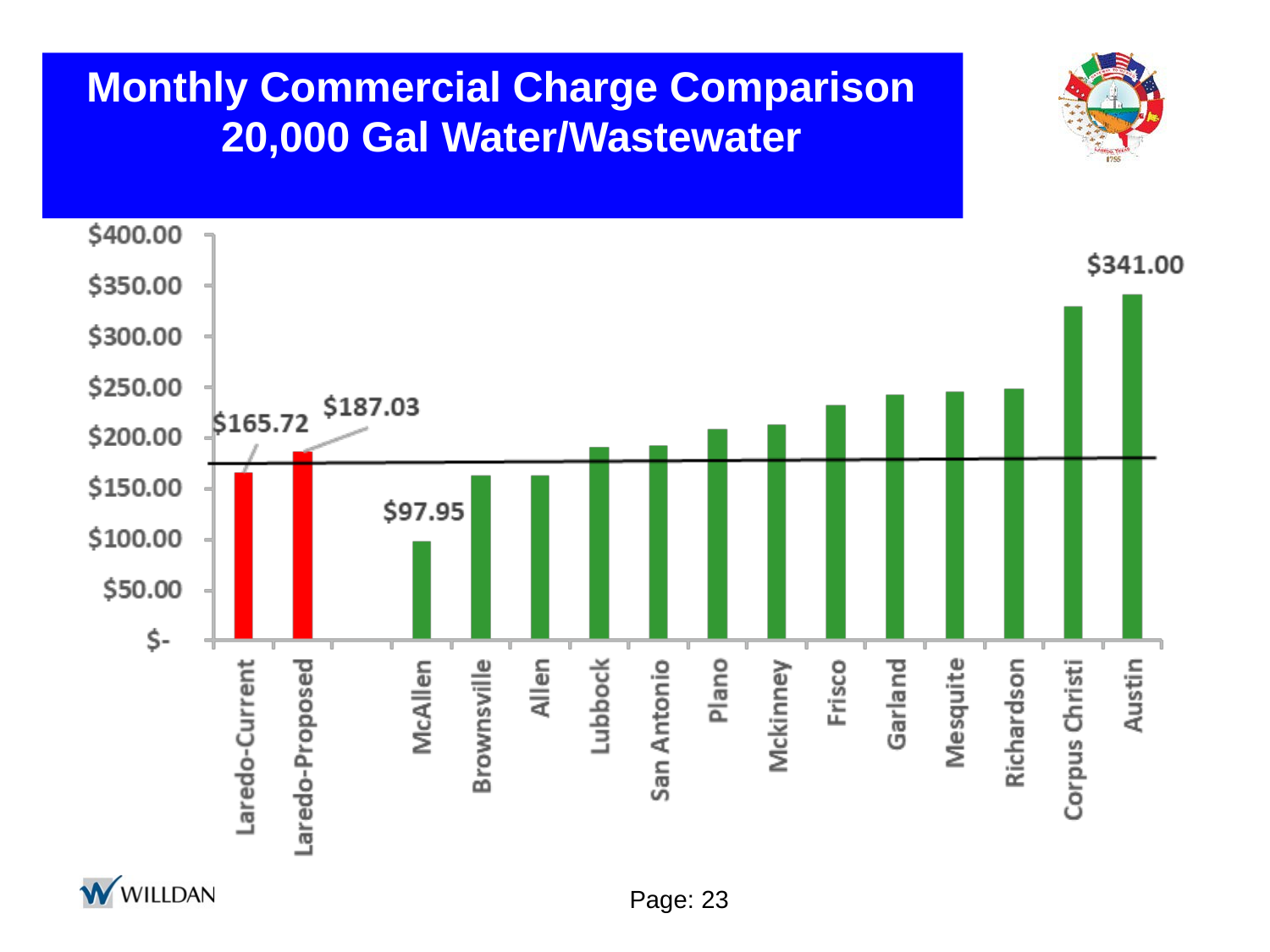

# Monthly Commercial Charge Comparison  20,000 Gal Water/Wastewater

Page: 23